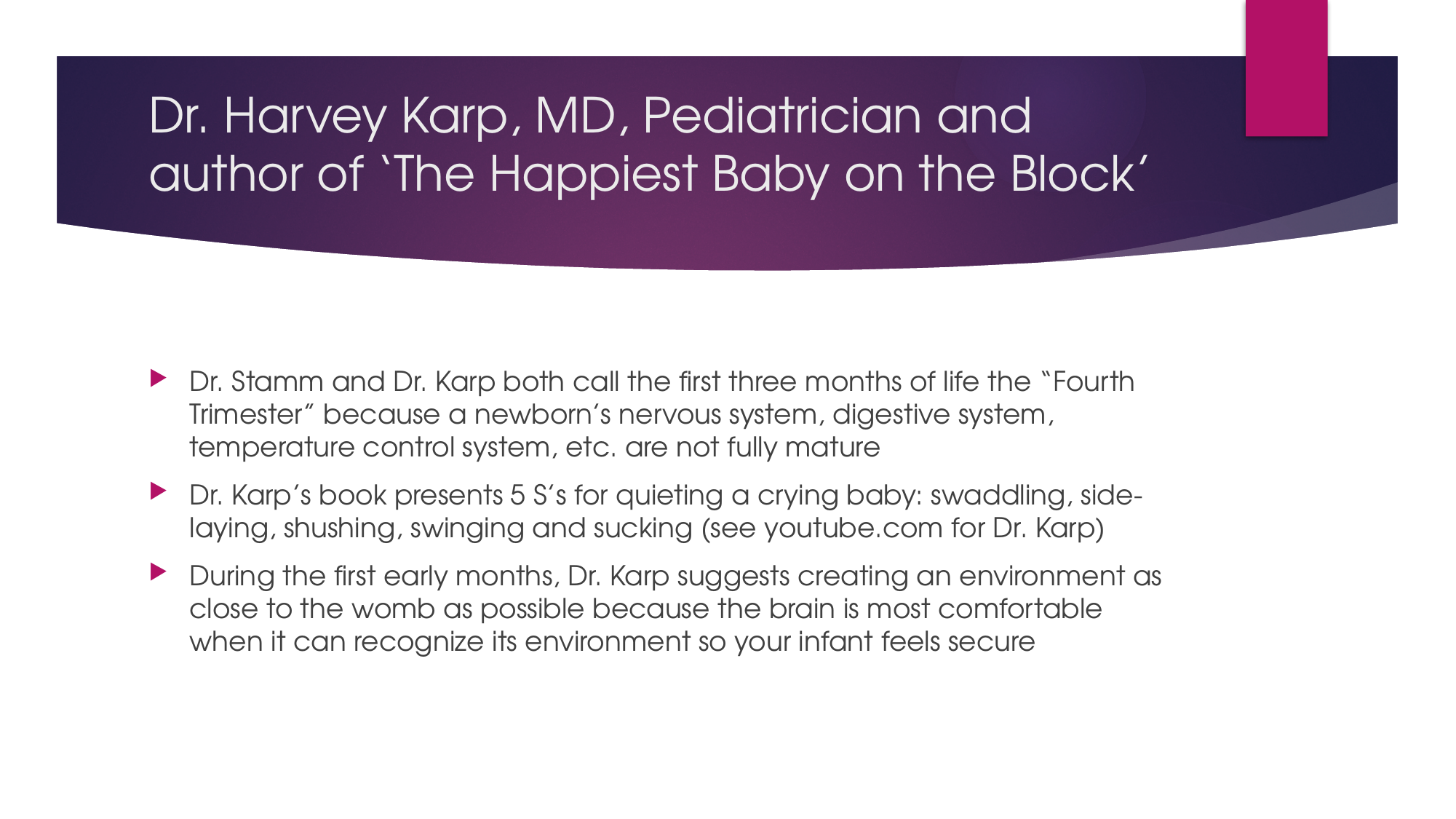

# Dr. Harvey Karp, MD, Pediatrician and author of ‘The Happiest Baby on the Block’

Dr. Stamm and Dr. Karp both call the first three months of life the “Fourth Trimester” because a newborn’s nervous system, digestive system, temperature control system, etc. are not fully mature
Dr. Karp’s book presents 5 S’s for quieting a crying baby: swaddling, side-laying, shushing, swinging and sucking (see youtube.com for Dr. Karp)
During the first early months, Dr. Karp suggests creating an environment as close to the womb as possible because the brain is most comfortable when it can recognize its environment so your infant feels secure